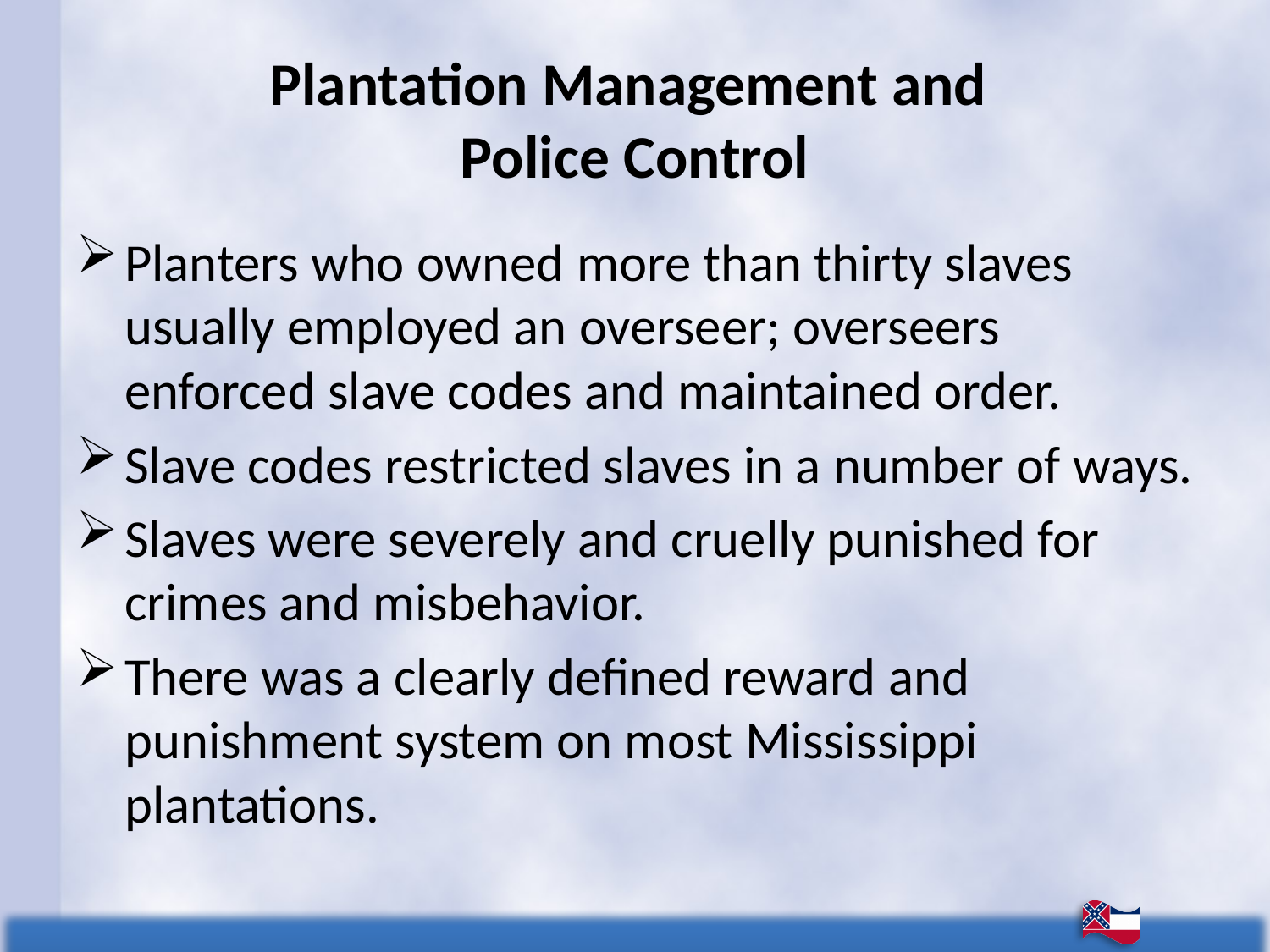

# Plantation Management and Police Control
Planters who owned more than thirty slaves usually employed an overseer; overseers enforced slave codes and maintained order.
Slave codes restricted slaves in a number of ways.
Slaves were severely and cruelly punished for crimes and misbehavior.
There was a clearly defined reward and punishment system on most Mississippi plantations.